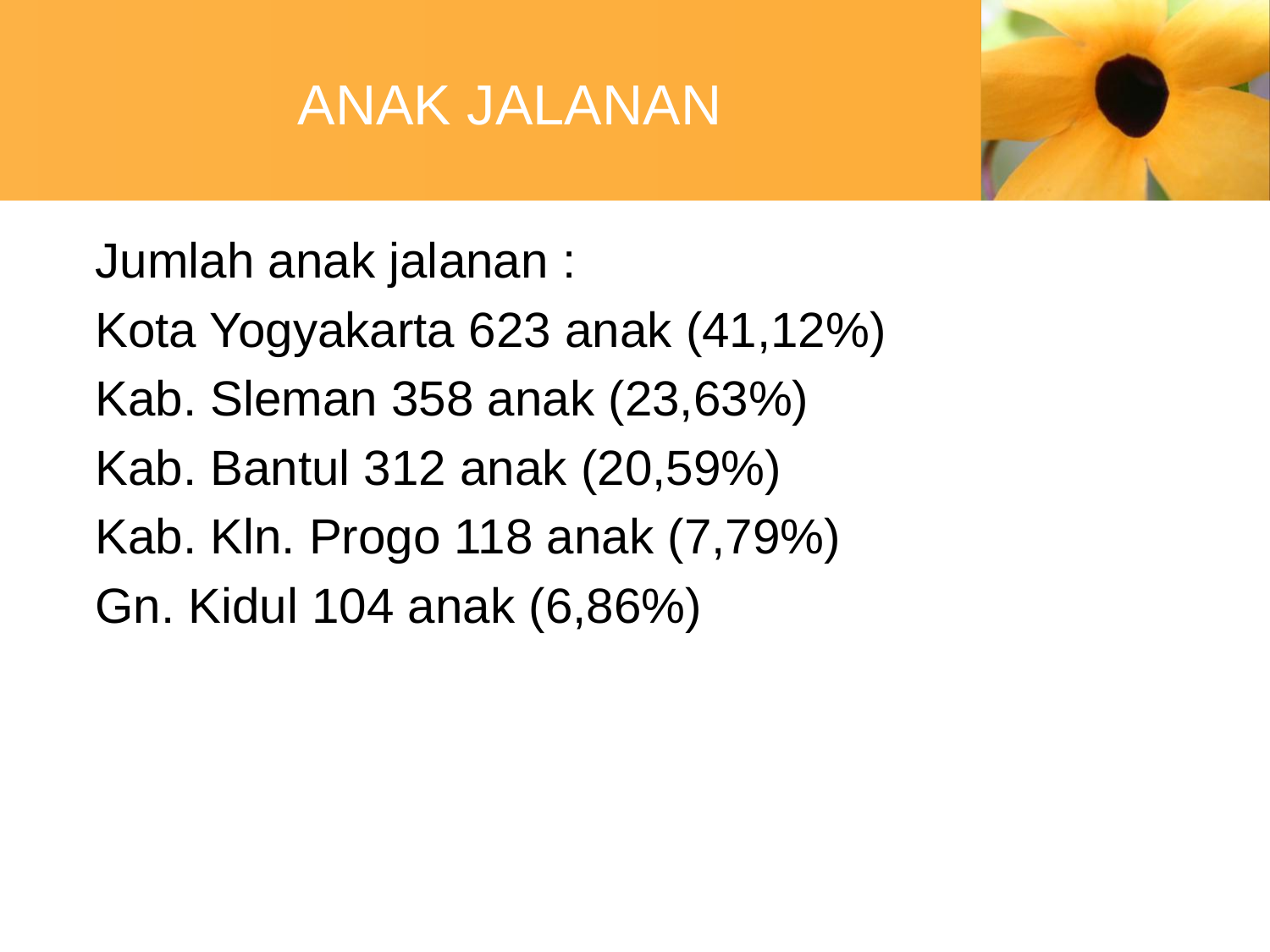

# ANAK JALANAN
	Jumlah anak jalanan :
	Kota Yogyakarta 623 anak (41,12%)
	Kab. Sleman 358 anak (23,63%)
	Kab. Bantul 312 anak (20,59%)
	Kab. Kln. Progo 118 anak (7,79%)
	Gn. Kidul 104 anak (6,86%)